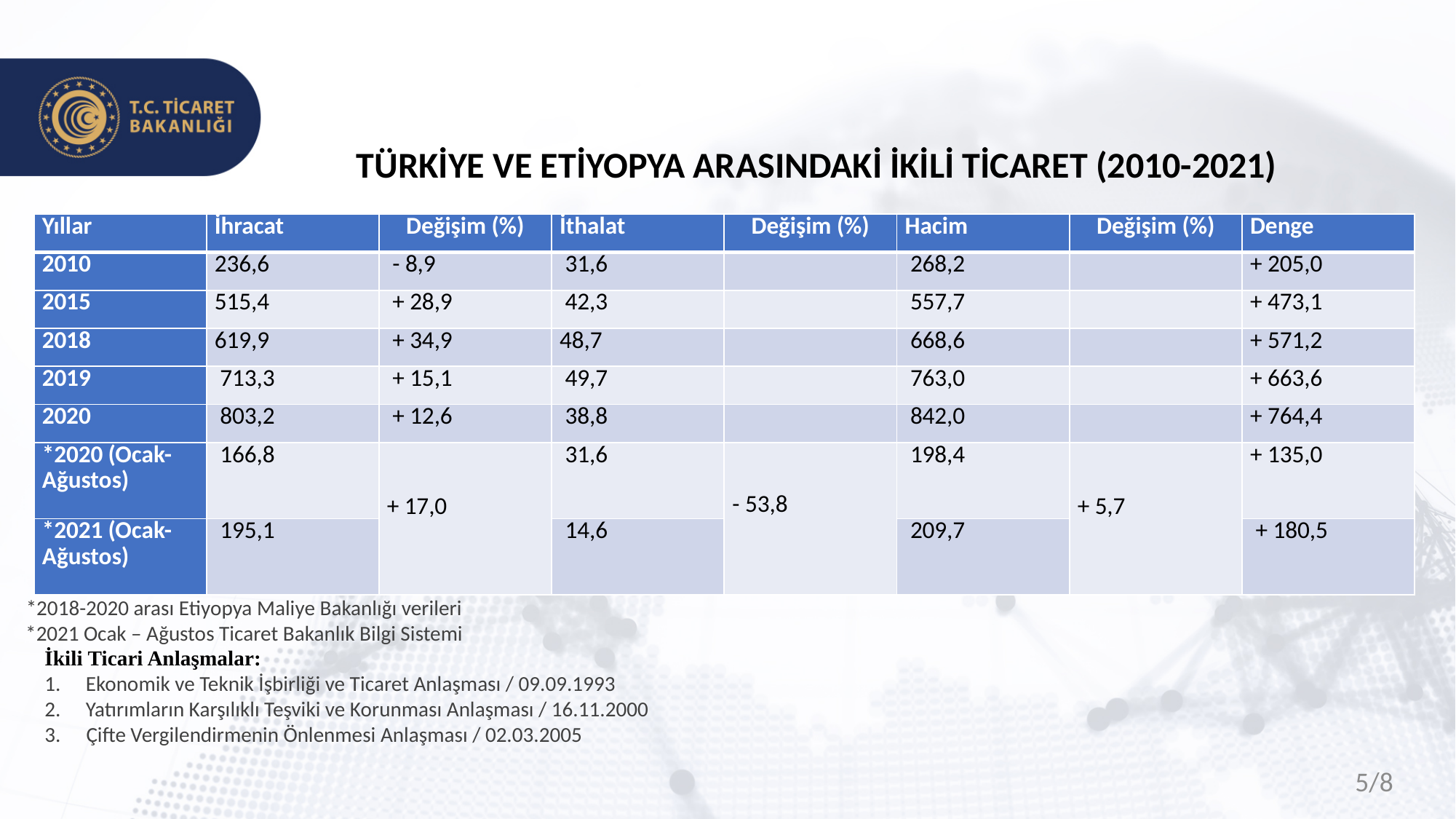

TÜRKİYE VE ETİYOPYA ARASINDAKİ İKİLİ TİCARET (2010-2021)

| Yıllar | İhracat | Değişim (%) | İthalat | Değişim (%) | Hacim | Değişim (%) | Denge |
| --- | --- | --- | --- | --- | --- | --- | --- |
| 2010 | 236,6 | - 8,9 | 31,6 |  | 268,2 |  | + 205,0 |
| 2015 | 515,4 | + 28,9 | 42,3 |  | 557,7 |  | + 473,1 |
| 2018 | 619,9 | + 34,9 | 48,7 |  | 668,6 |  | + 571,2 |
| 2019 | 713,3 | + 15,1 | 49,7 |  | 763,0 |  | + 663,6 |
| 2020 | 803,2 | + 12,6 | 38,8 |  | 842,0 |  | + 764,4 |
| \*2020 (Ocak-Ağustos) | 166,8 | + 17,0 | 31,6 | - 53,8 | 198,4 | + 5,7 | + 135,0 |
| \*2021 (Ocak-Ağustos) | 195,1 |  | 14,6 |  | 209,7 |  | + 180,5 |
 *2018-2020 arası Etiyopya Maliye Bakanlığı verileri
 *2021 Ocak – Ağustos Ticaret Bakanlık Bilgi Sistemi

İkili Ticari Anlaşmalar:
Ekonomik ve Teknik İşbirliği ve Ticaret Anlaşması / 09.09.1993
Yatırımların Karşılıklı Teşviki ve Korunması Anlaşması / 16.11.2000
   Çifte Vergilendirmenin Önlenmesi Anlaşması / 02.03.2005

5/8